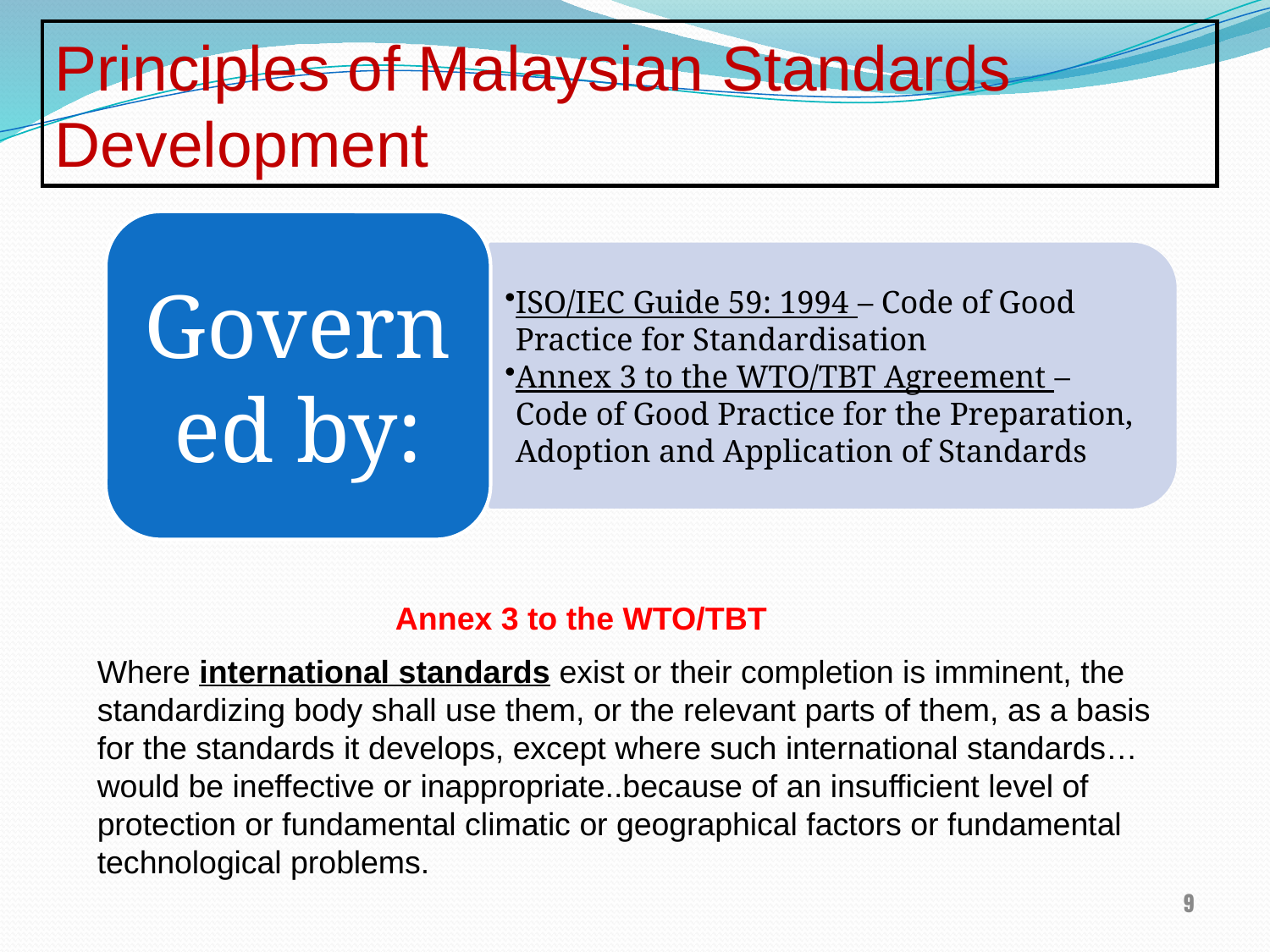

Principles of Malaysian Standards Development
Governed by:
ISO/IEC Guide 59: 1994 – Code of Good Practice for Standardisation
Annex 3 to the WTO/TBT Agreement – Code of Good Practice for the Preparation, Adoption and Application of Standards
Annex 3 to the WTO/TBT
Where international standards exist or their completion is imminent, the standardizing body shall use them, or the relevant parts of them, as a basis for the standards it develops, except where such international standards… would be ineffective or inappropriate..because of an insufficient level of protection or fundamental climatic or geographical factors or fundamental technological problems.
9